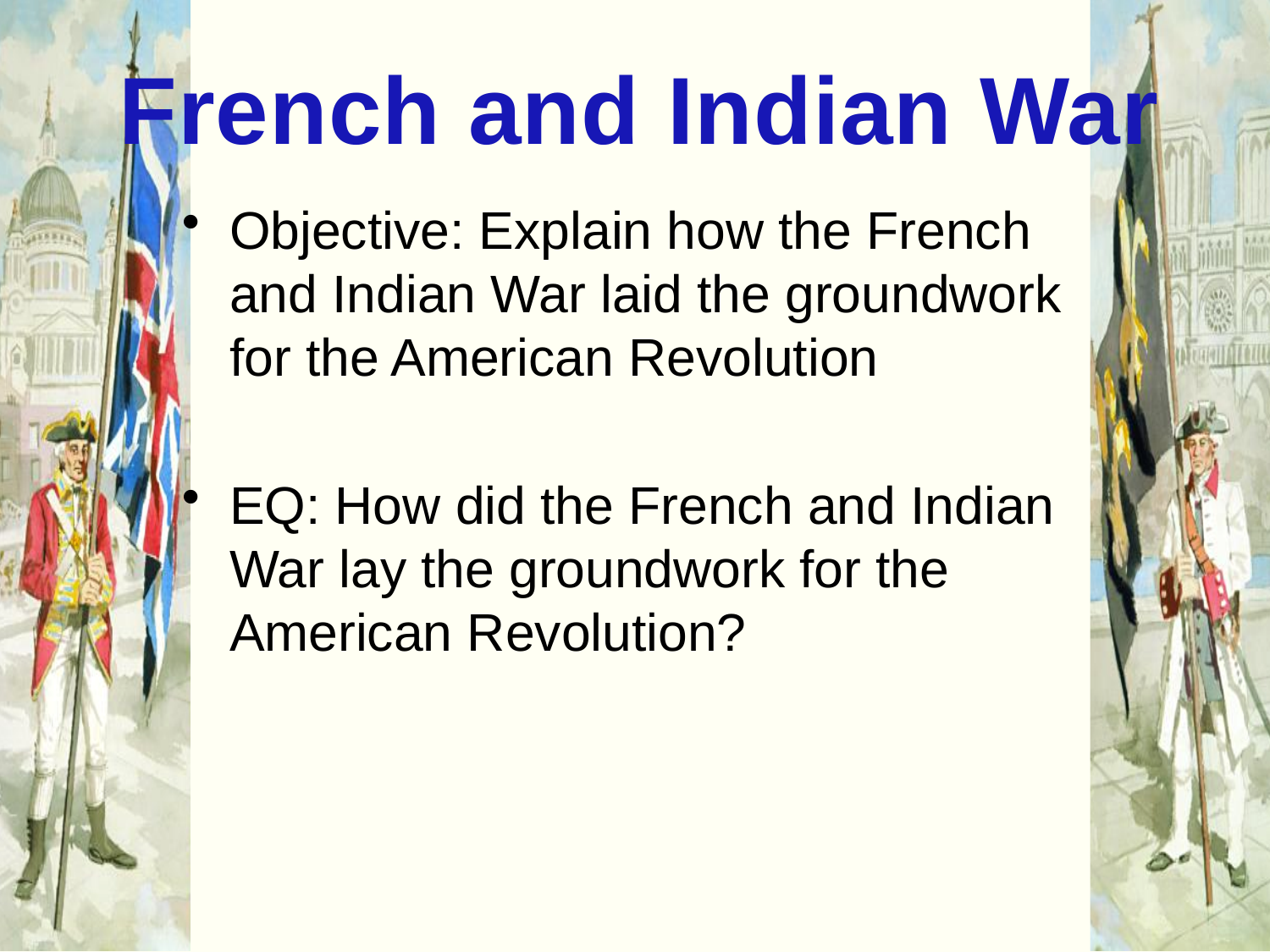

#
French and Indian War
Objective: Explain how the French and Indian War laid the groundwork for the American Revolution

EQ: How did the French and Indian War lay the groundwork for the American Revolution?